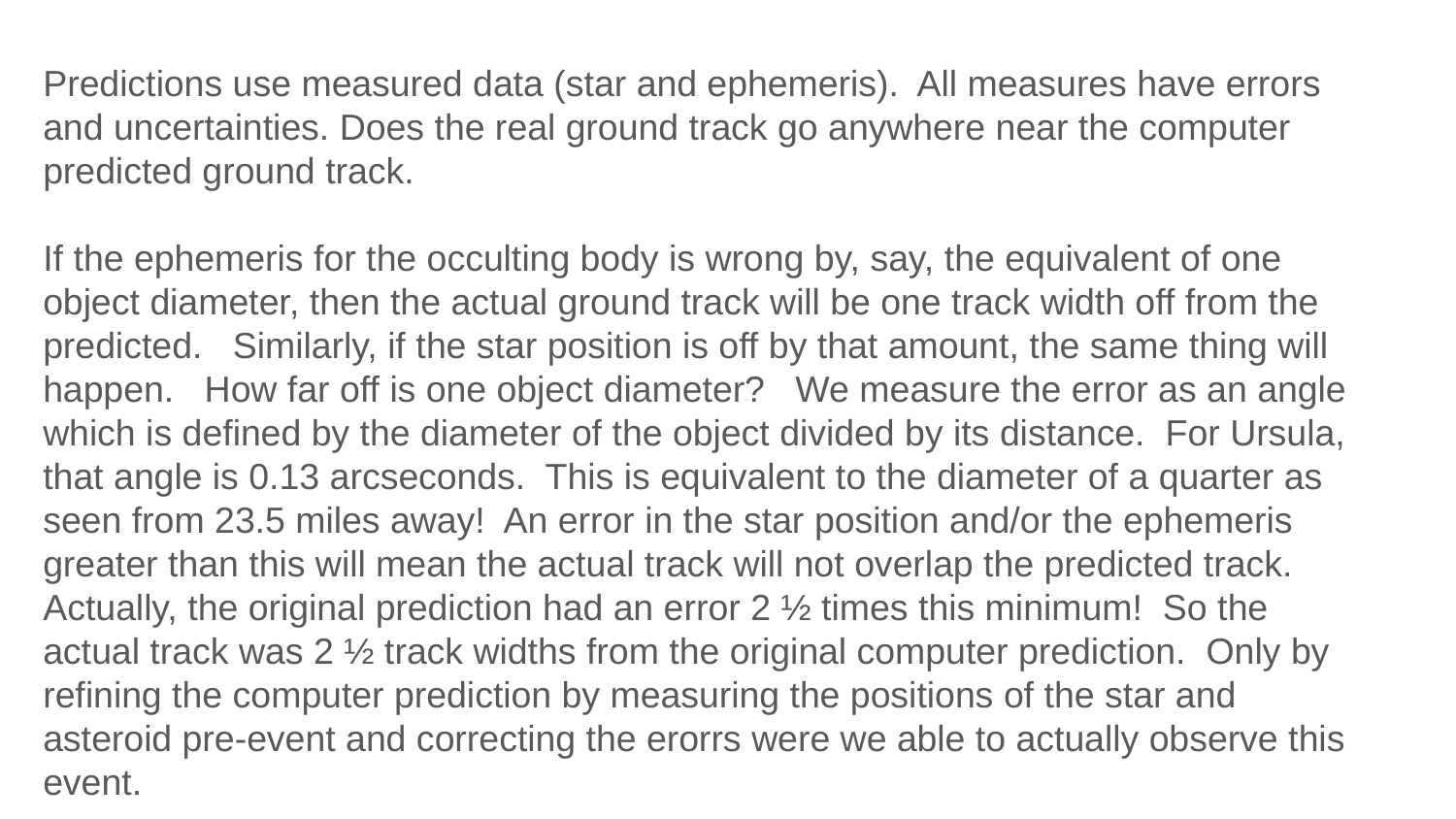

Predictions use measured data (star and ephemeris).  All measures have errors and uncertainties. Does the real ground track go anywhere near the computer predicted ground track.

If the ephemeris for the occulting body is wrong by, say, the equivalent of one object diameter, then the actual ground track will be one track width off from the predicted.   Similarly, if the star position is off by that amount, the same thing will happen.   How far off is one object diameter?   We measure the error as an angle which is defined by the diameter of the object divided by its distance.  For Ursula, that angle is 0.13 arcseconds.  This is equivalent to the diameter of a quarter as seen from 23.5 miles away!  An error in the star position and/or the ephemeris greater than this will mean the actual track will not overlap the predicted track.
Actually, the original prediction had an error 2 ½ times this minimum!  So the actual track was 2 ½ track widths from the original computer prediction.  Only by refining the computer prediction by measuring the positions of the star and asteroid pre-event and correcting the erorrs were we able to actually observe this event.